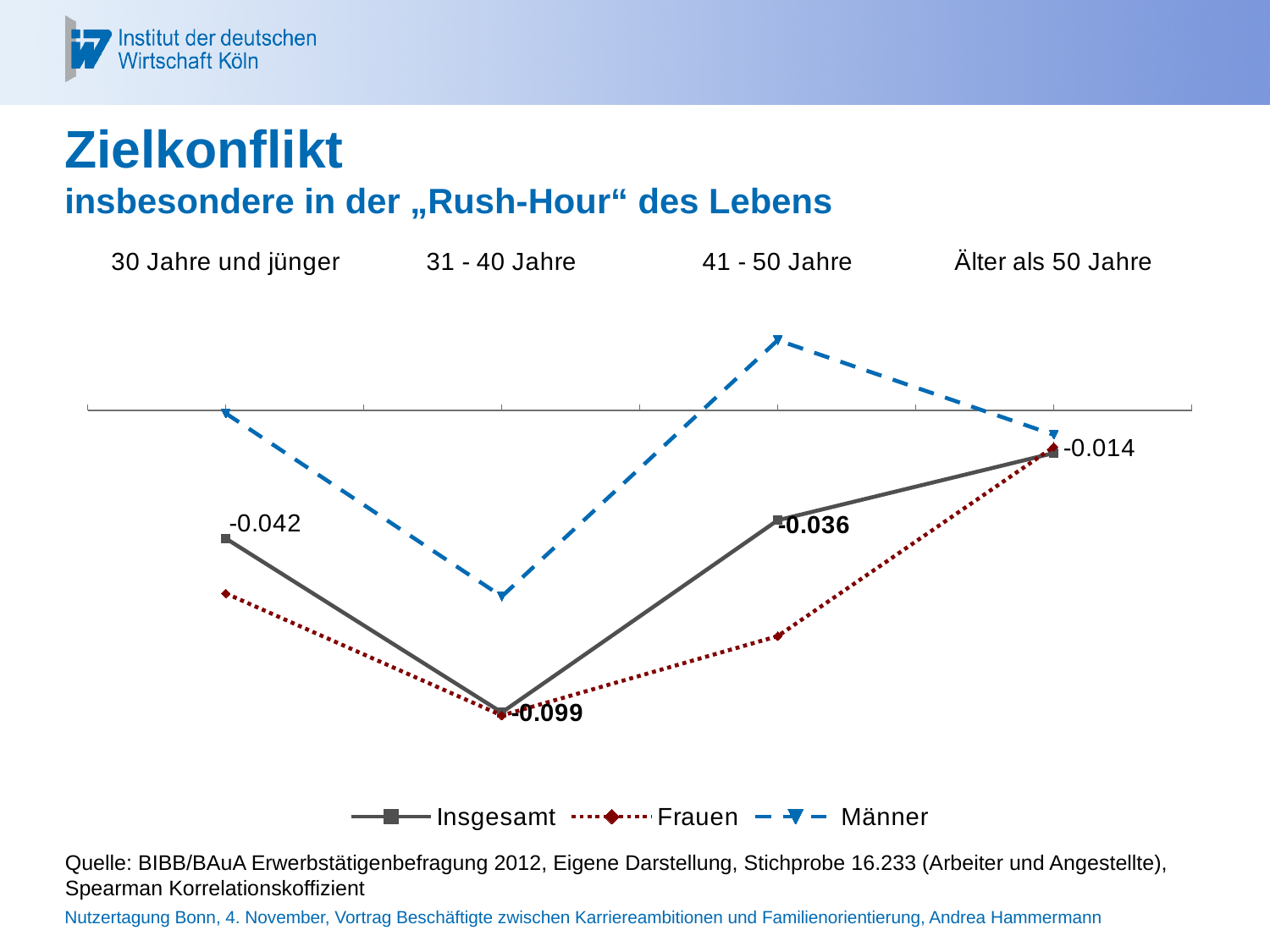

# Zielkonflikt insbesondere in der „Rush-Hour“ des Lebens

### Chart

| Category | Insgesamt | Frauen | Männer |
|---|---|---|---|
| 30 Jahre und jünger | -0.042 | -0.06 | -0.001 |
| 31 - 40 Jahre | -0.099 | -0.1 | -0.061 |
| 41 - 50 Jahre | -0.036 | -0.074 | 0.023 |
| Älter als 50 Jahre | -0.014 | -0.012 | -0.008 |
Quelle: BIBB/BAuA Erwerbstätigenbefragung 2012, Eigene Darstellung, Stichprobe 16.233 (Arbeiter und Angestellte), Spearman Korrelationskoffizient
Nutzertagung Bonn, 4. November, Vortrag Beschäftigte zwischen Karriereambitionen und Familienorientierung, Andrea Hammermann